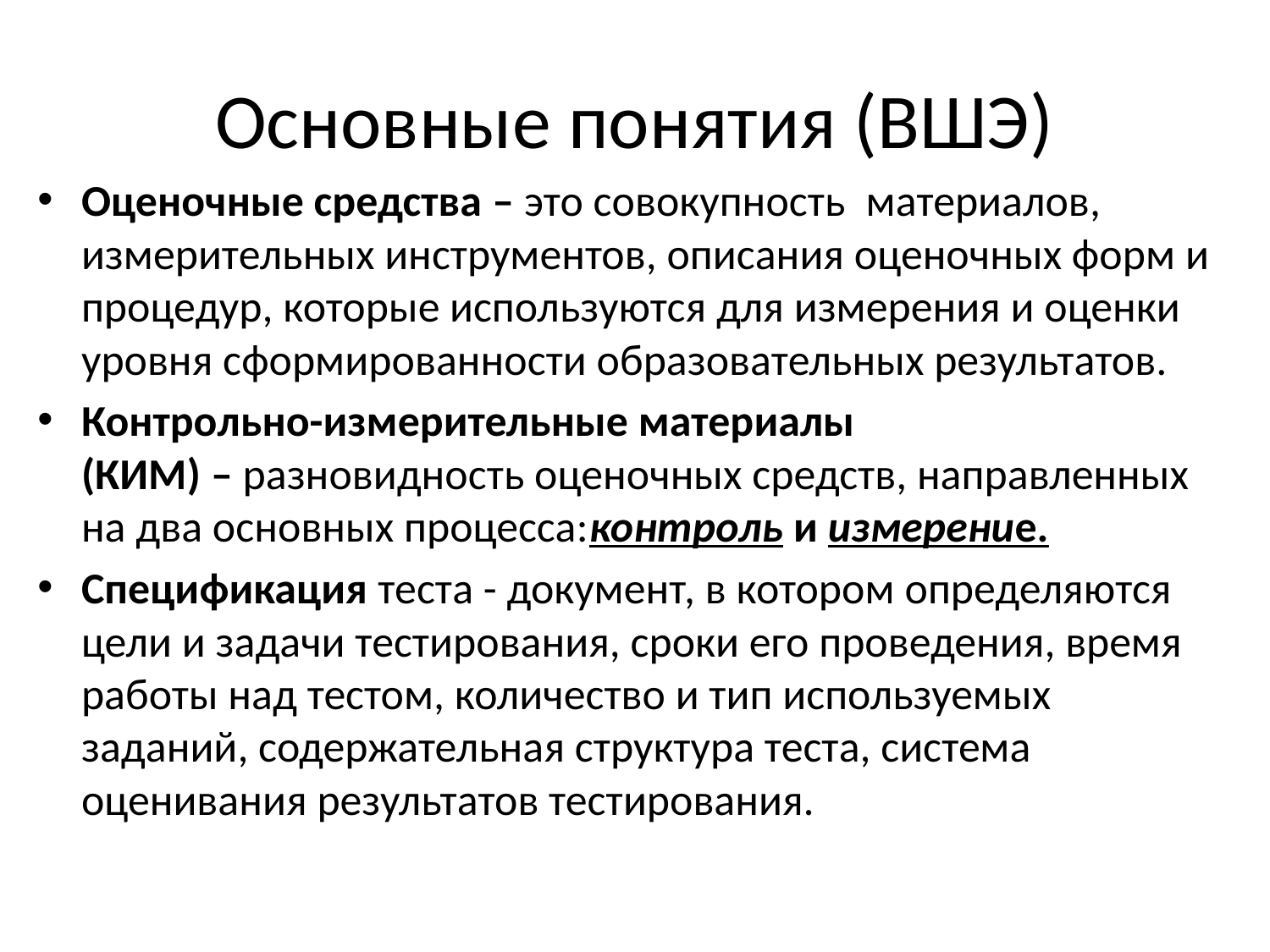

# Основные понятия (ВШЭ)
Оценочные средства – это совокупность  материалов, измерительных инструментов, описания оценочных форм и процедур, которые используются для измерения и оценки уровня сформированности образовательных результатов.
Контрольно-измерительные материалы (КИМ) – разновидность оценочных средств, направленных на два основных процесса:контроль и измерение.
Спецификация теста - документ, в котором определяются цели и задачи тестирования, сроки его проведения, время работы над тестом, количество и тип используемых заданий, содержательная структура теста, система оценивания результатов тестирования.